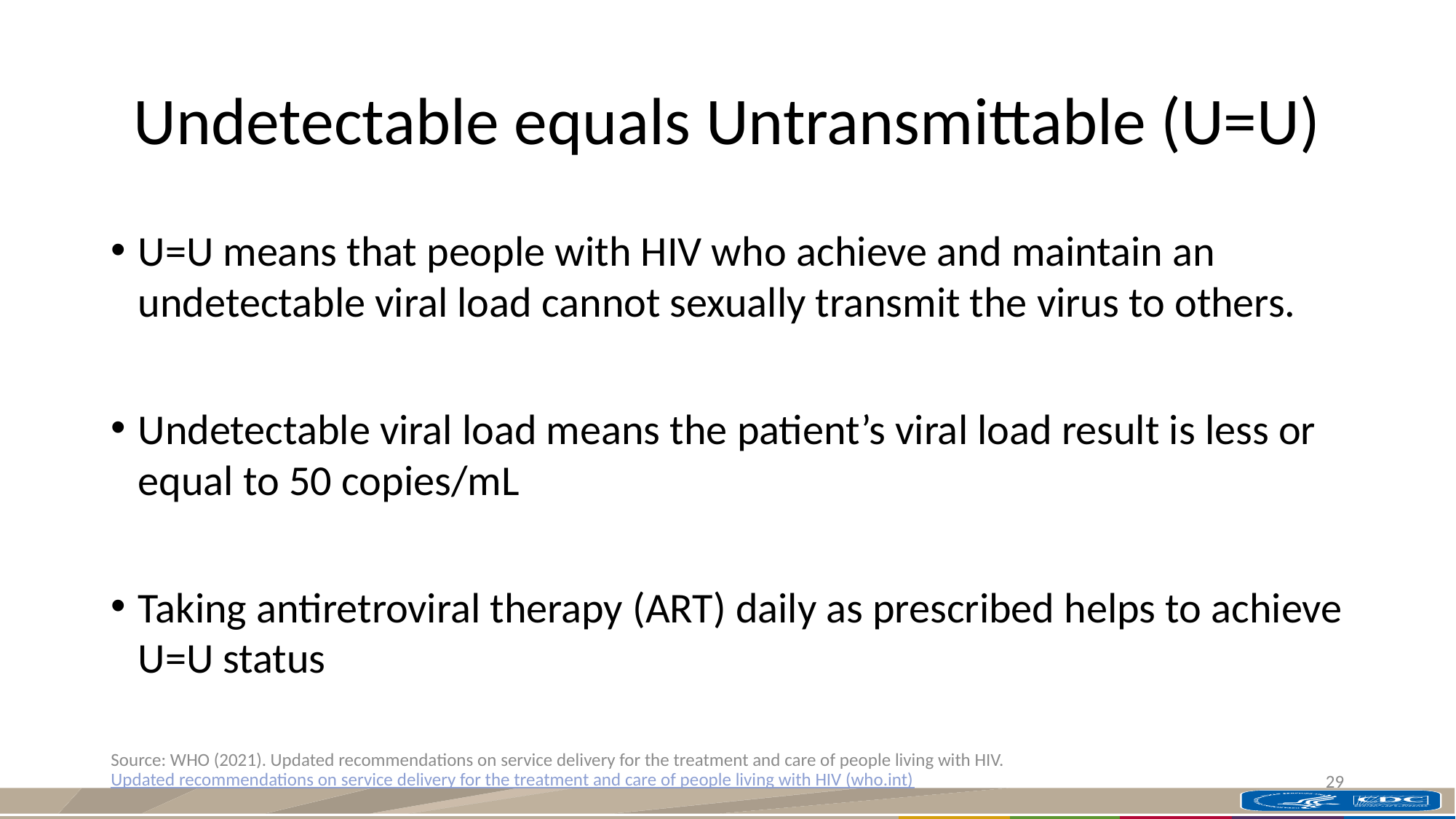

# Undetectable equals Untransmittable (U=U)
U=U means that people with HIV who achieve and maintain an undetectable viral load cannot sexually transmit the virus to others.

Undetectable viral load means the patient’s viral load result is less or equal to 50 copies/mL

Taking antiretroviral therapy (ART) daily as prescribed helps to achieve U=U status

Source: WHO (2021). Updated recommendations on service delivery for the treatment and care of people living with HIV. Updated recommendations on service delivery for the treatment and care of people living with HIV (who.int)
29